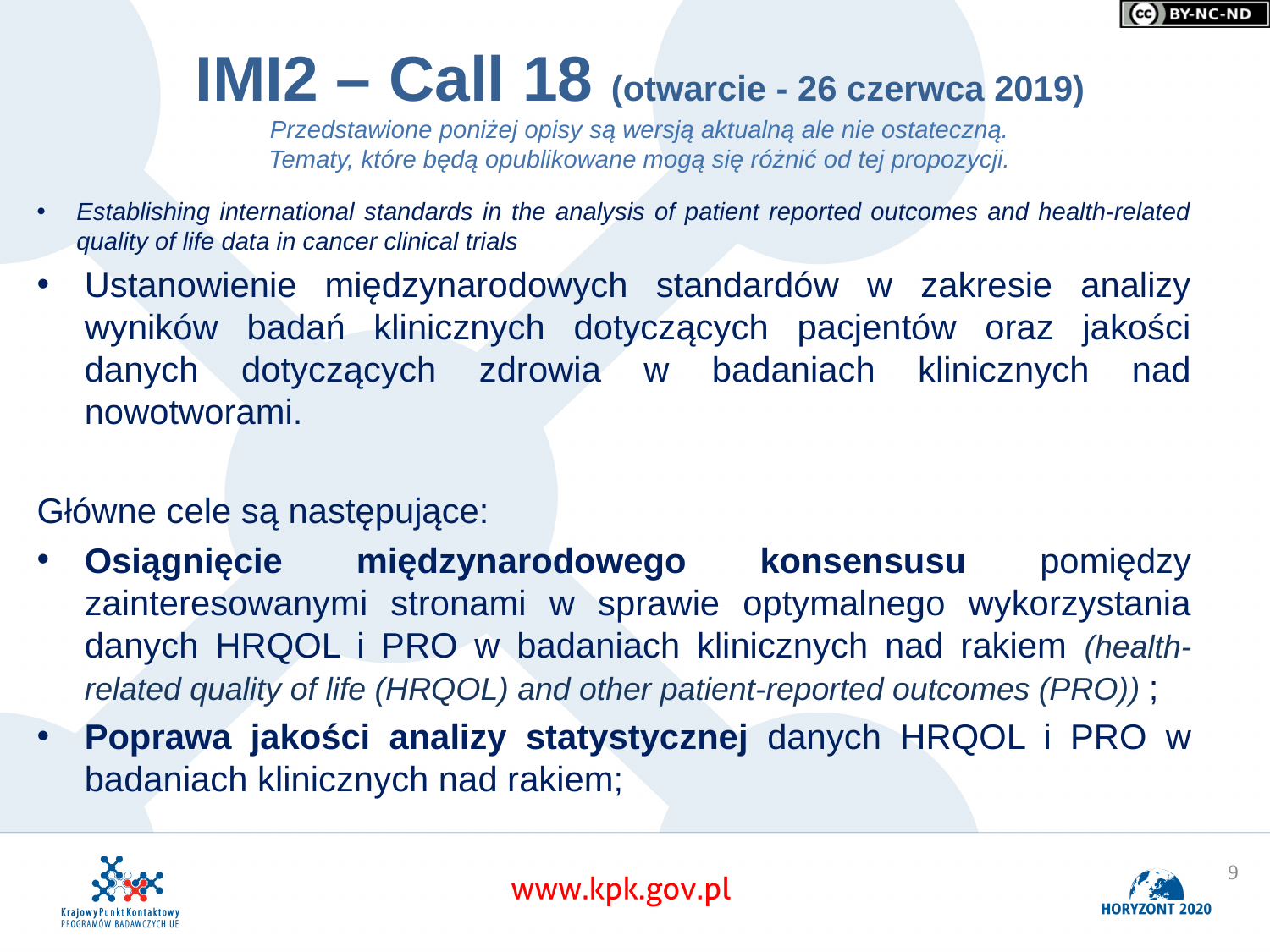

# IMI2 – Call 18 (otwarcie - 26 czerwca 2019) Przedstawione poniżej opisy są wersją aktualną ale nie ostateczną. Tematy, które będą opublikowane mogą się różnić od tej propozycji.
Establishing international standards in the analysis of patient reported outcomes and health-related quality of life data in cancer clinical trials
Ustanowienie międzynarodowych standardów w zakresie analizy wyników badań klinicznych dotyczących pacjentów oraz jakości danych dotyczących zdrowia w badaniach klinicznych nad nowotworami.

Główne cele są następujące:
Osiągnięcie międzynarodowego konsensusu pomiędzy zainteresowanymi stronami w sprawie optymalnego wykorzystania danych HRQOL i PRO w badaniach klinicznych nad rakiem (health-related quality of life (HRQOL) and other patient-reported outcomes (PRO)) ;
Poprawa jakości analizy statystycznej danych HRQOL i PRO w badaniach klinicznych nad rakiem;

9